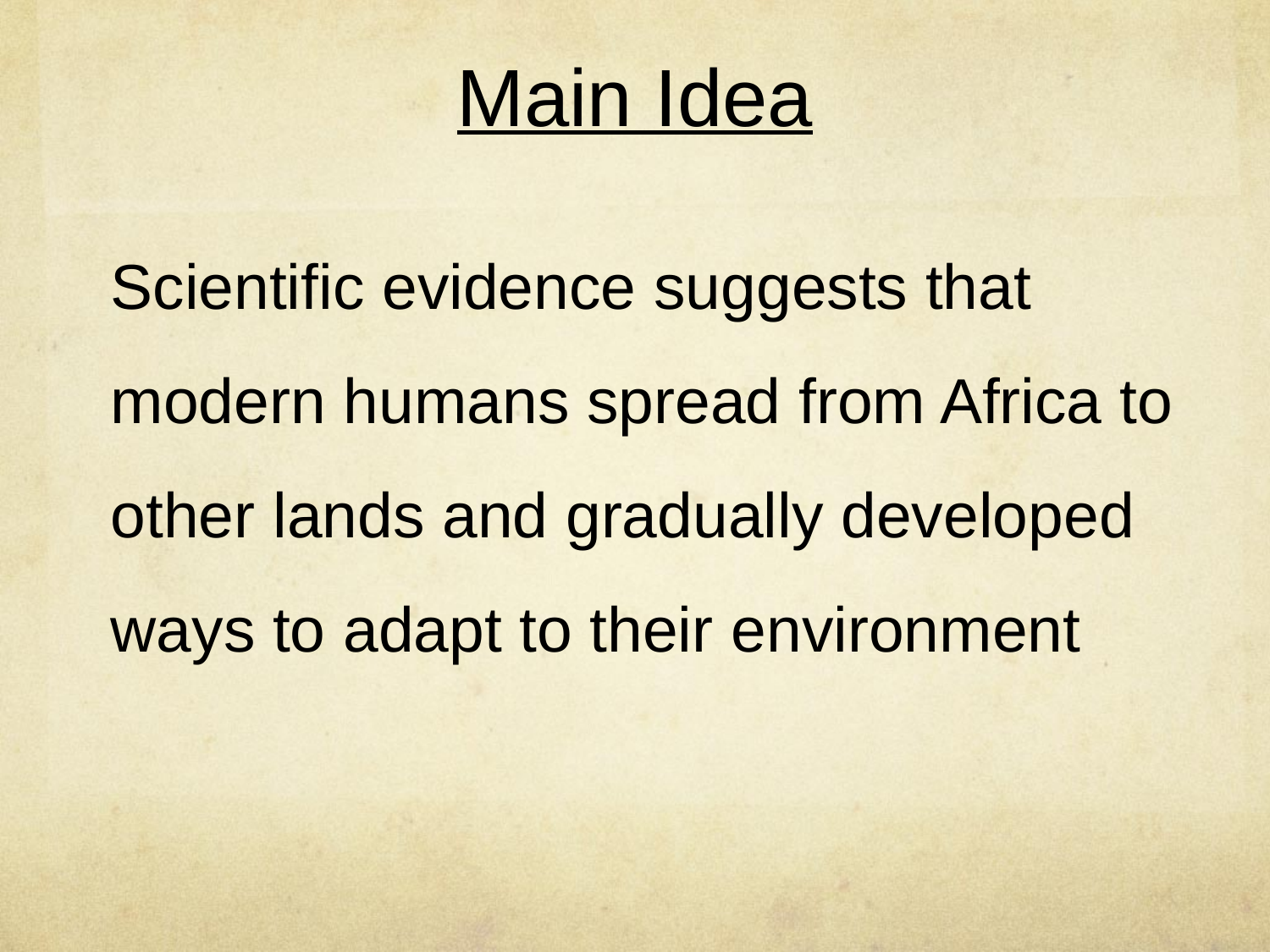

# Main Idea
	Scientific evidence suggests that modern humans spread from Africa to other lands and gradually developed ways to adapt to their environment